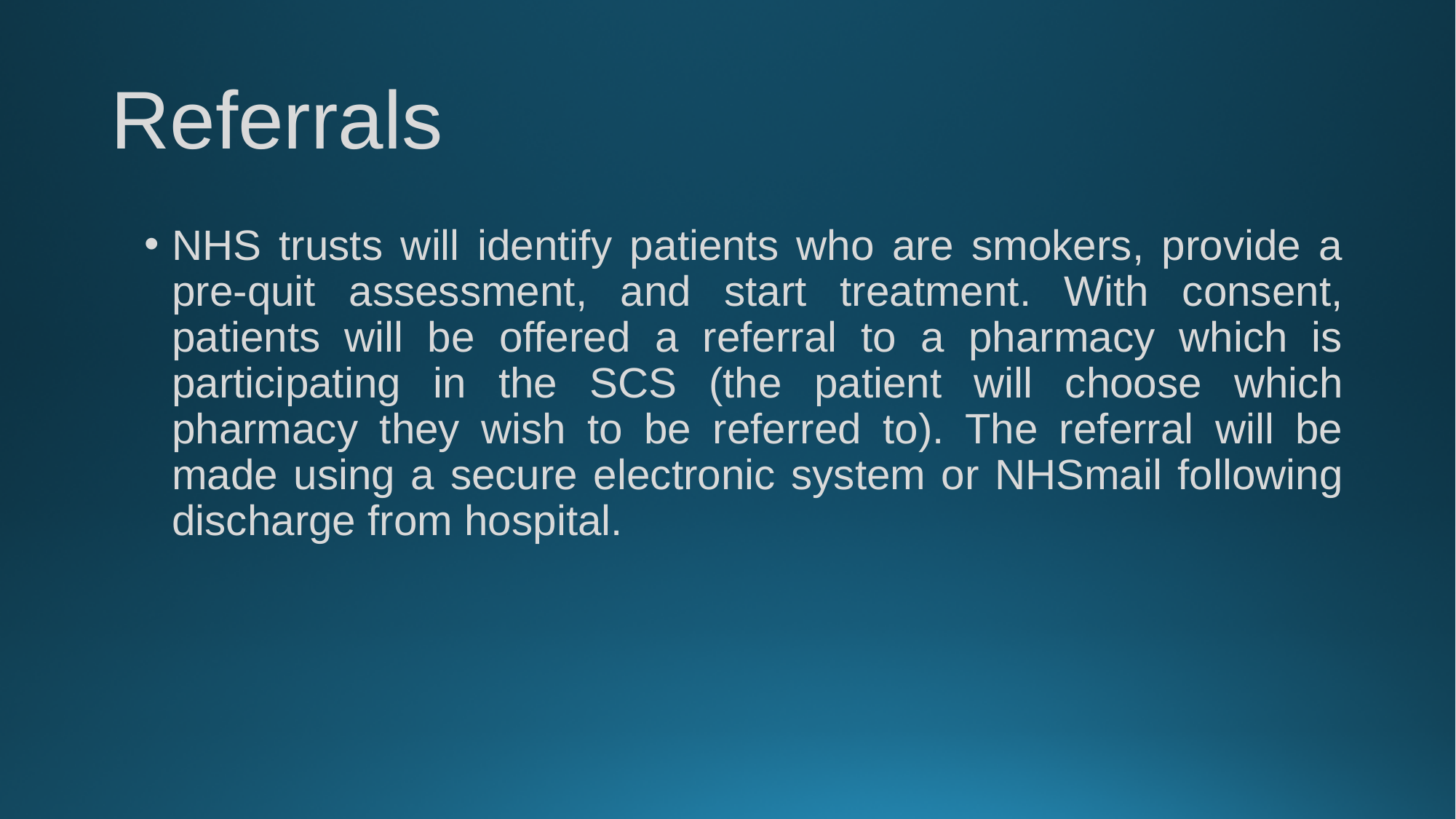

# Referrals
NHS trusts will identify patients who are smokers, provide a pre‑quit assessment, and start treatment. With consent, patients will be offered a referral to a pharmacy which is participating in the SCS (the patient will choose which pharmacy they wish to be referred to). The referral will be made using a secure electronic system or NHSmail following discharge from hospital.